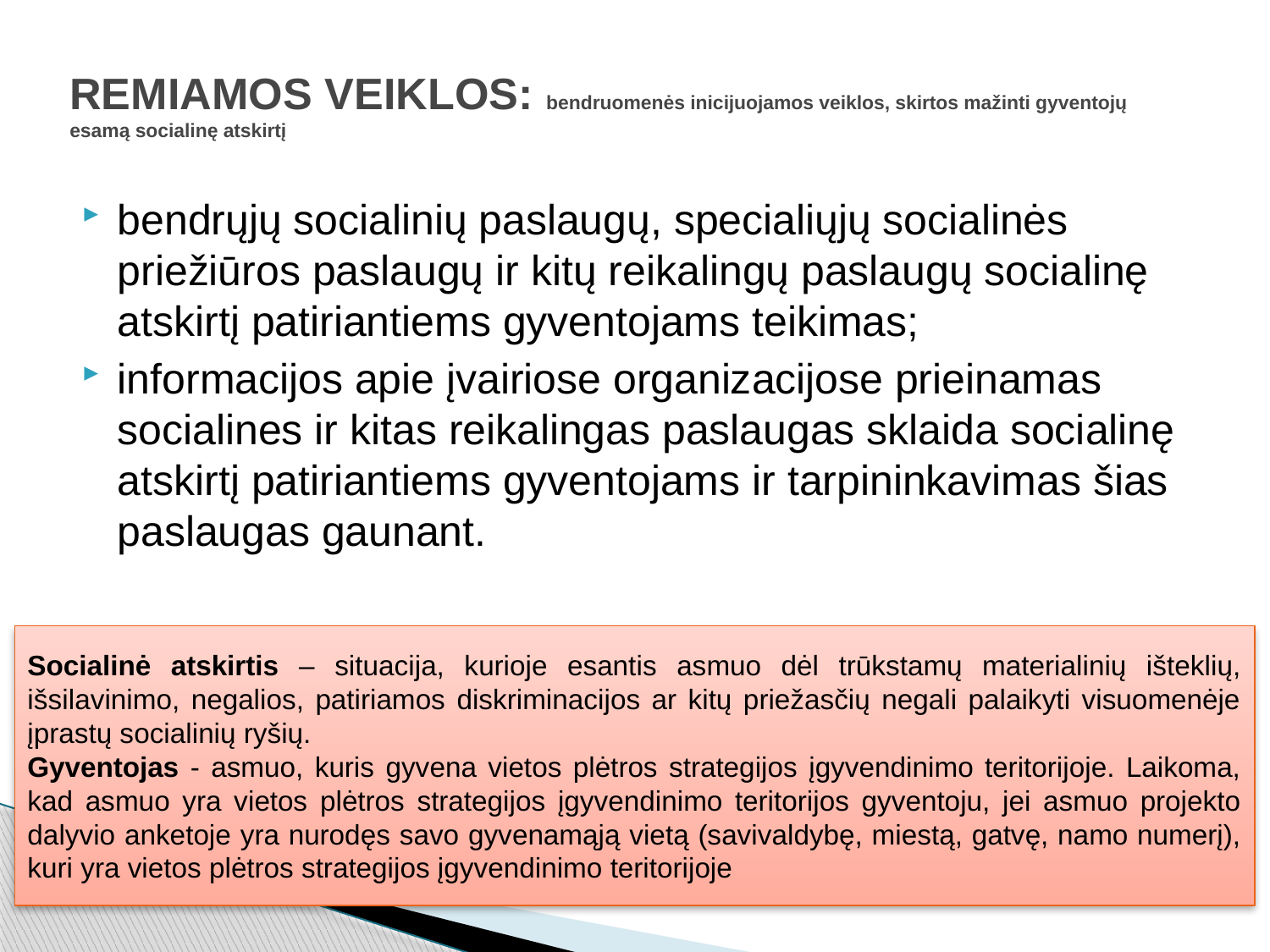

# REMIAMOS VEIKLOS: bendruomenės inicijuojamos veiklos, skirtos mažinti gyventojų esamą socialinę atskirtį
bendrųjų socialinių paslaugų, specialiųjų socialinės priežiūros paslaugų ir kitų reikalingų paslaugų socialinę atskirtį patiriantiems gyventojams teikimas;
informacijos apie įvairiose organizacijose prieinamas socialines ir kitas reikalingas paslaugas sklaida socialinę atskirtį patiriantiems gyventojams ir tarpininkavimas šias paslaugas gaunant.
Socialinė atskirtis – situacija, kurioje esantis asmuo dėl trūkstamų materialinių išteklių, išsilavinimo, negalios, patiriamos diskriminacijos ar kitų priežasčių negali palaikyti visuomenėje įprastų socialinių ryšių.
Gyventojas - asmuo, kuris gyvena vietos plėtros strategijos įgyvendinimo teritorijoje. Laikoma, kad asmuo yra vietos plėtros strategijos įgyvendinimo teritorijos gyventoju, jei asmuo projekto dalyvio anketoje yra nurodęs savo gyvenamąją vietą (savivaldybę, miestą, gatvę, namo numerį), kuri yra vietos plėtros strategijos įgyvendinimo teritorijoje